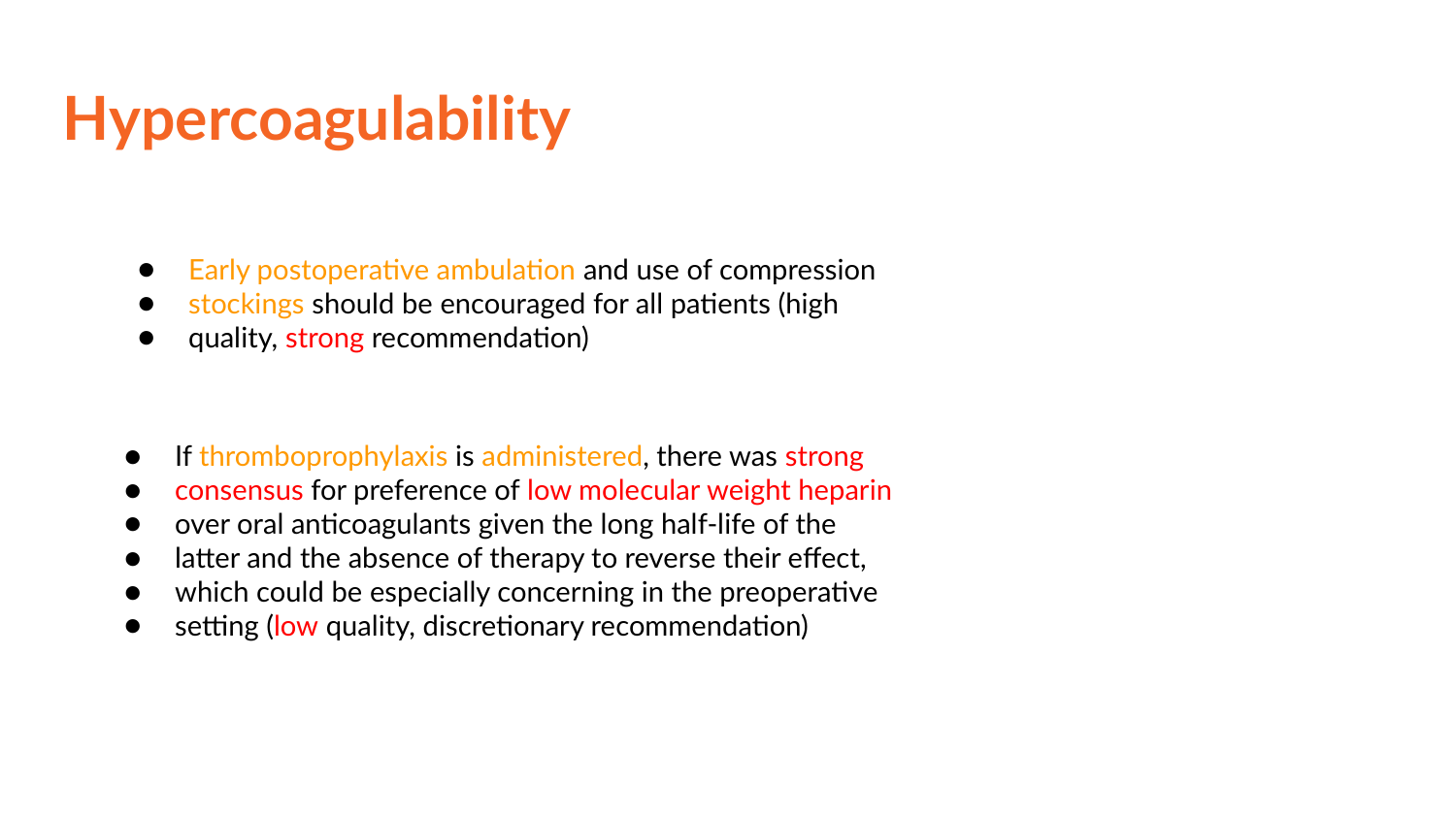

# Hypercoagulability
Early postoperative ambulation and use of compression
stockings should be encouraged for all patients (high
quality, strong recommendation)
If thromboprophylaxis is administered, there was strong
consensus for preference of low molecular weight heparin
over oral anticoagulants given the long half-life of the
latter and the absence of therapy to reverse their effect,
which could be especially concerning in the preoperative
setting (low quality, discretionary recommendation)